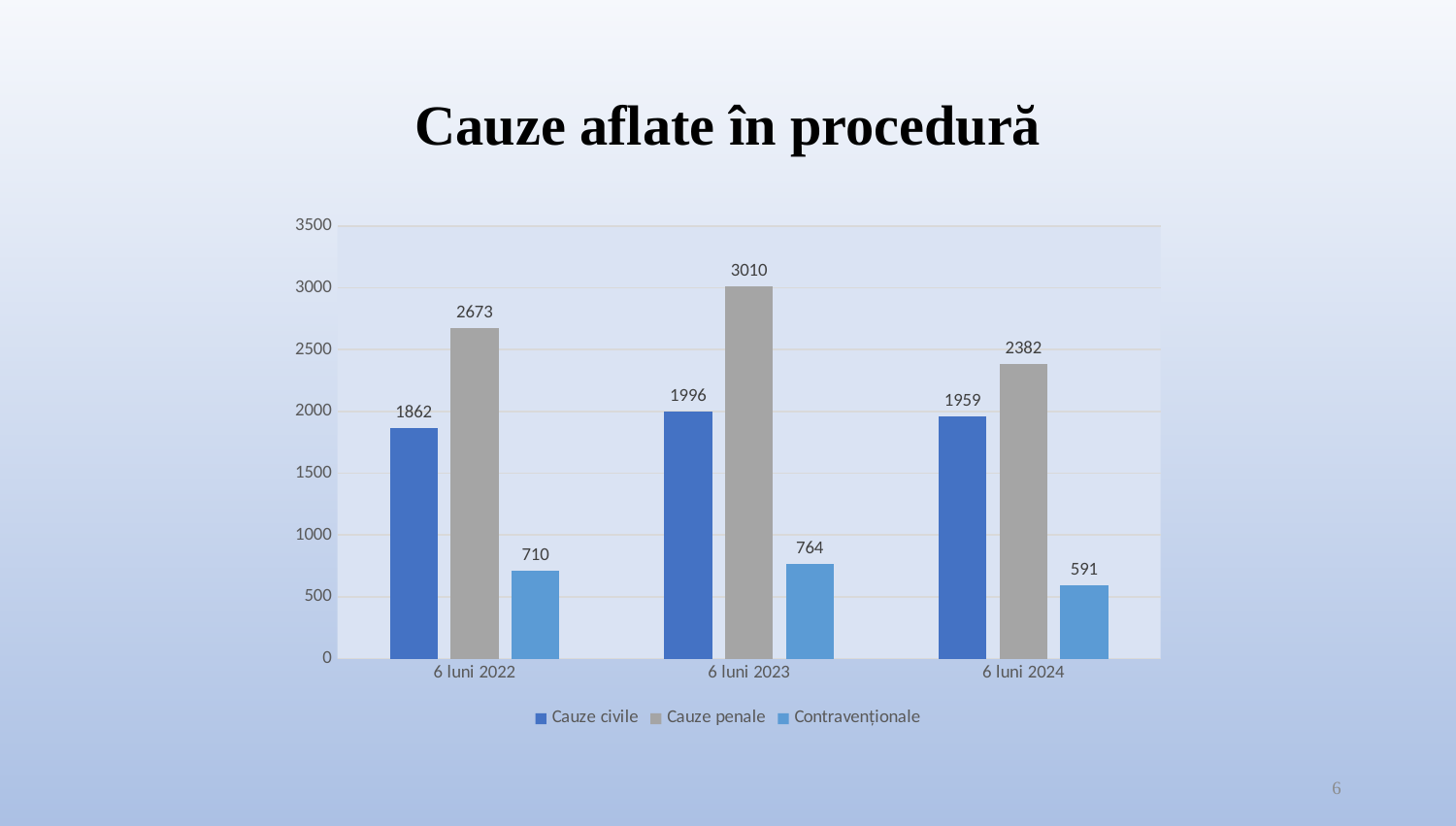

Cauze aflate în procedură

### Chart

| Category | Cauze civile | Cauze penale | Contravenționale |
|---|---|---|---|
| 6 luni 2022 | 1862.0 | 2673.0 | 710.0 |
| 6 luni 2023 | 1996.0 | 3010.0 | 764.0 |
| 6 luni 2024 | 1959.0 | 2382.0 | 591.0 |
6